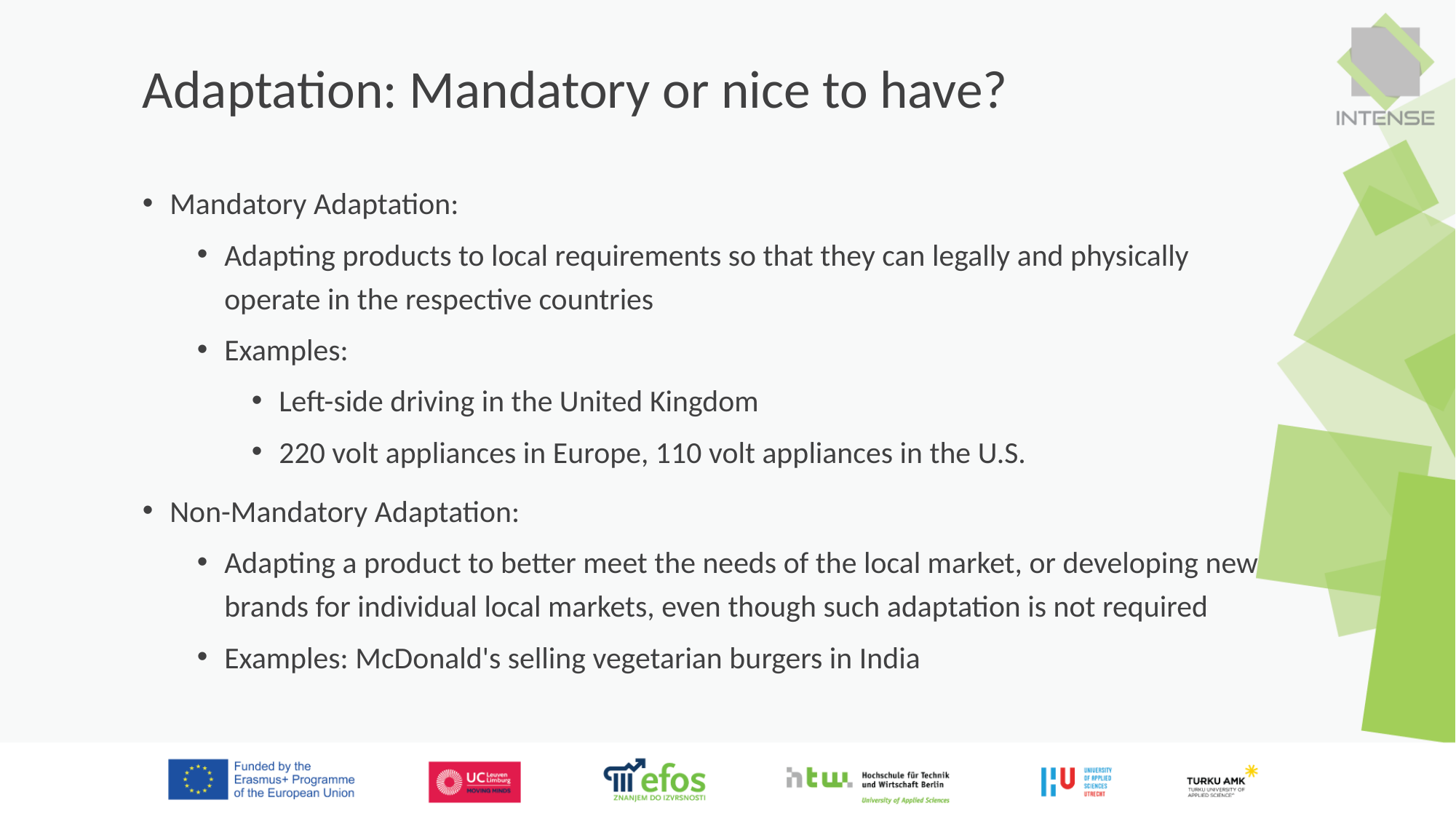

# Adaptation: Mandatory or nice to have?
Mandatory Adaptation:
Adapting products to local requirements so that they can legally and physically operate in the respective countries
Examples:
Left-side driving in the United Kingdom
220 volt appliances in Europe, 110 volt appliances in the U.S.
Non-Mandatory Adaptation:
Adapting a product to better meet the needs of the local market, or developing new brands for individual local markets, even though such adaptation is not required
Examples: McDonald's selling vegetarian burgers in India